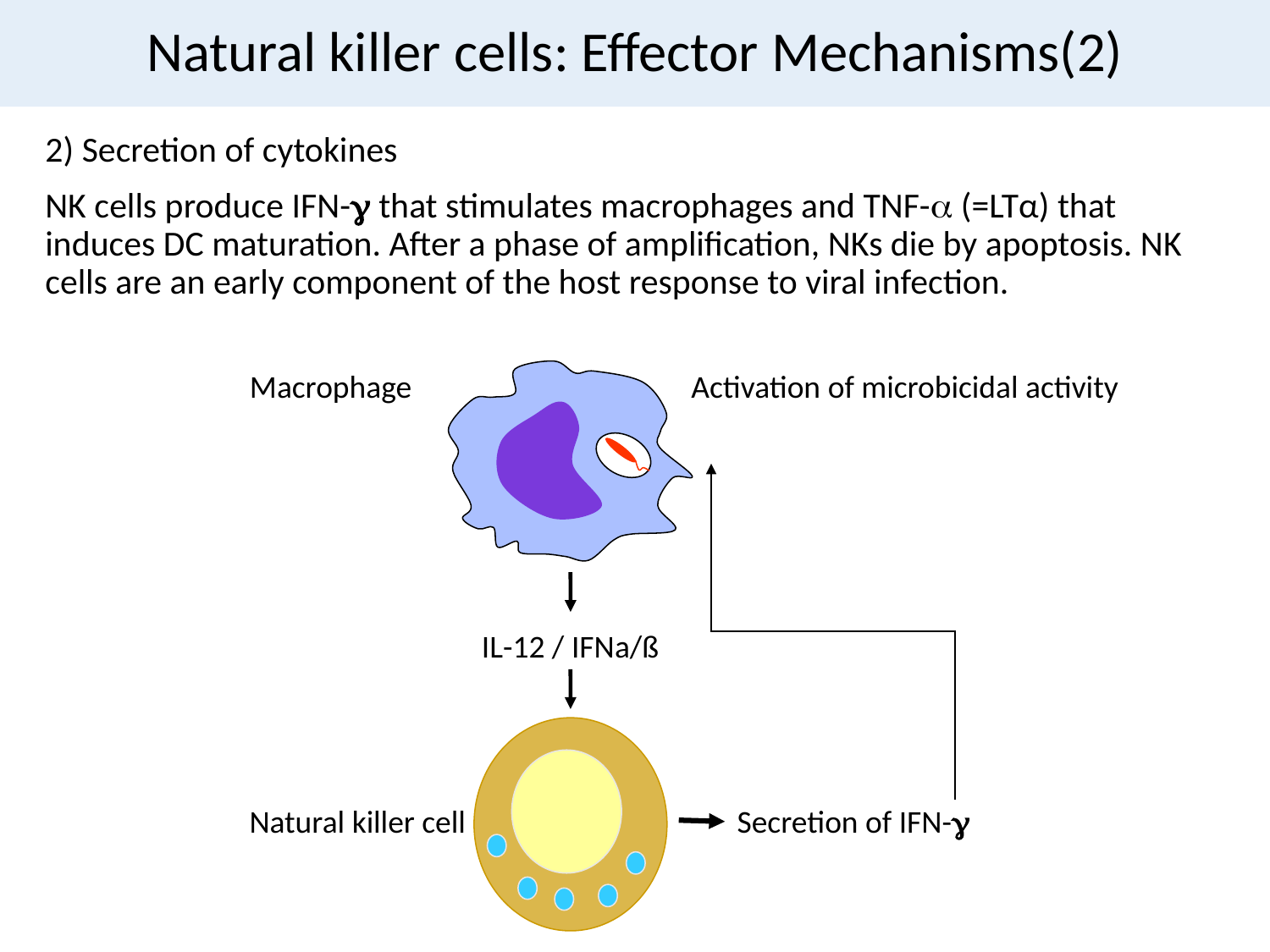

# Natural killer cells: Effector Mechanisms(2)
2) Secretion of cytokines
NK cells produce IFN-γ that stimulates macrophages and TNF-α (=LTα) that induces DC maturation. After a phase of amplification, NKs die by apoptosis. NK cells are an early component of the host response to viral infection.

Macrophage
Activation of microbicidal activity

IL-12 / IFNa/ß

Natural killer cell
Secretion of IFN-γ